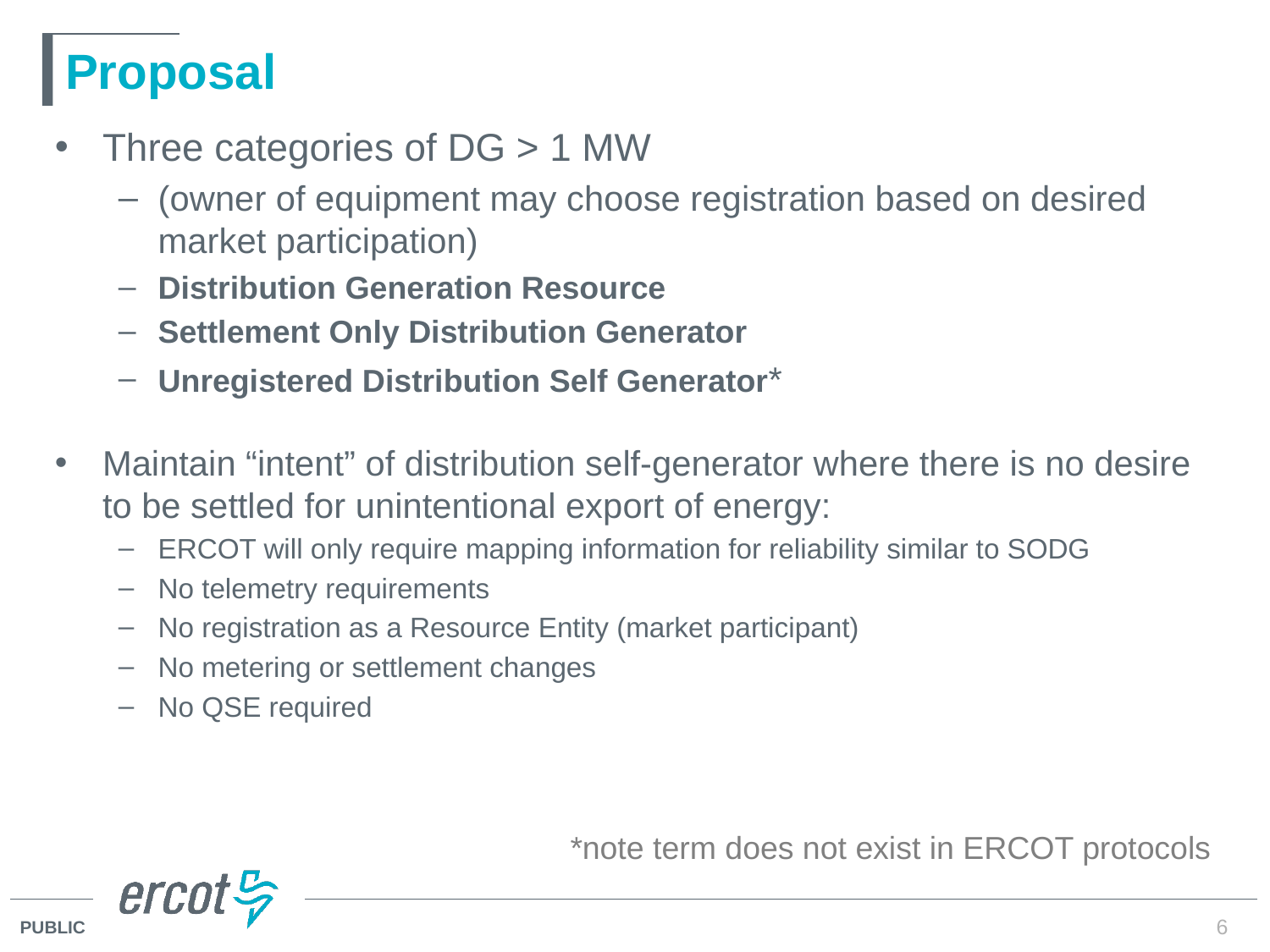

# Proposal
Three categories of DG > 1 MW
(owner of equipment may choose registration based on desired market participation)
Distribution Generation Resource
Settlement Only Distribution Generator
Unregistered Distribution Self Generator*

Maintain “intent” of distribution self-generator where there is no desire to be settled for unintentional export of energy:
ERCOT will only require mapping information for reliability similar to SODG
No telemetry requirements
No registration as a Resource Entity (market participant)
No metering or settlement changes
No QSE required
*note term does not exist in ERCOT protocols
6